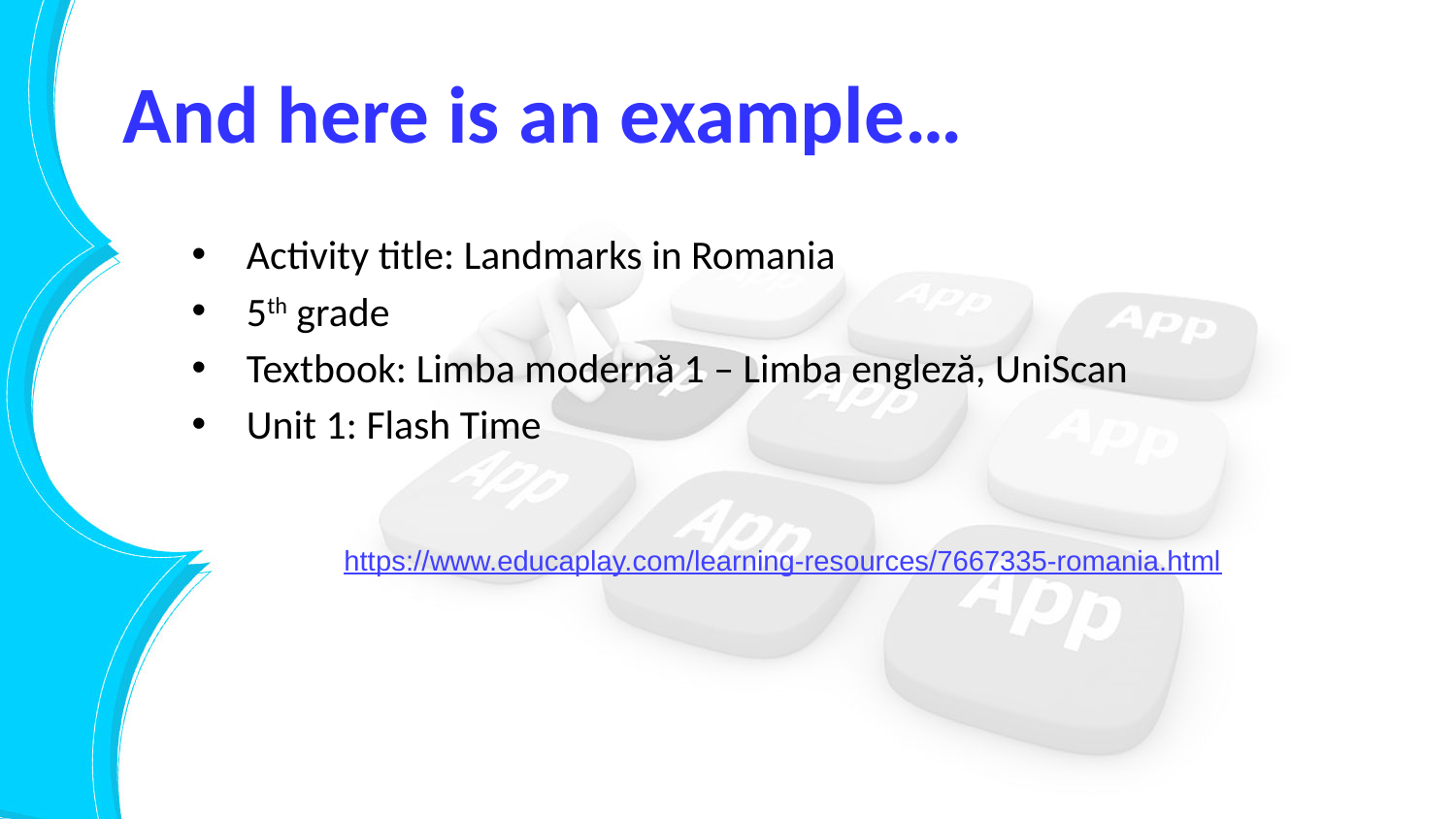

# And here is an example…
Activity title: Landmarks in Romania
5th grade
Textbook: Limba modernă 1 – Limba engleză, UniScan
Unit 1: Flash Time
https://www.educaplay.com/learning-resources/7667335-romania.html